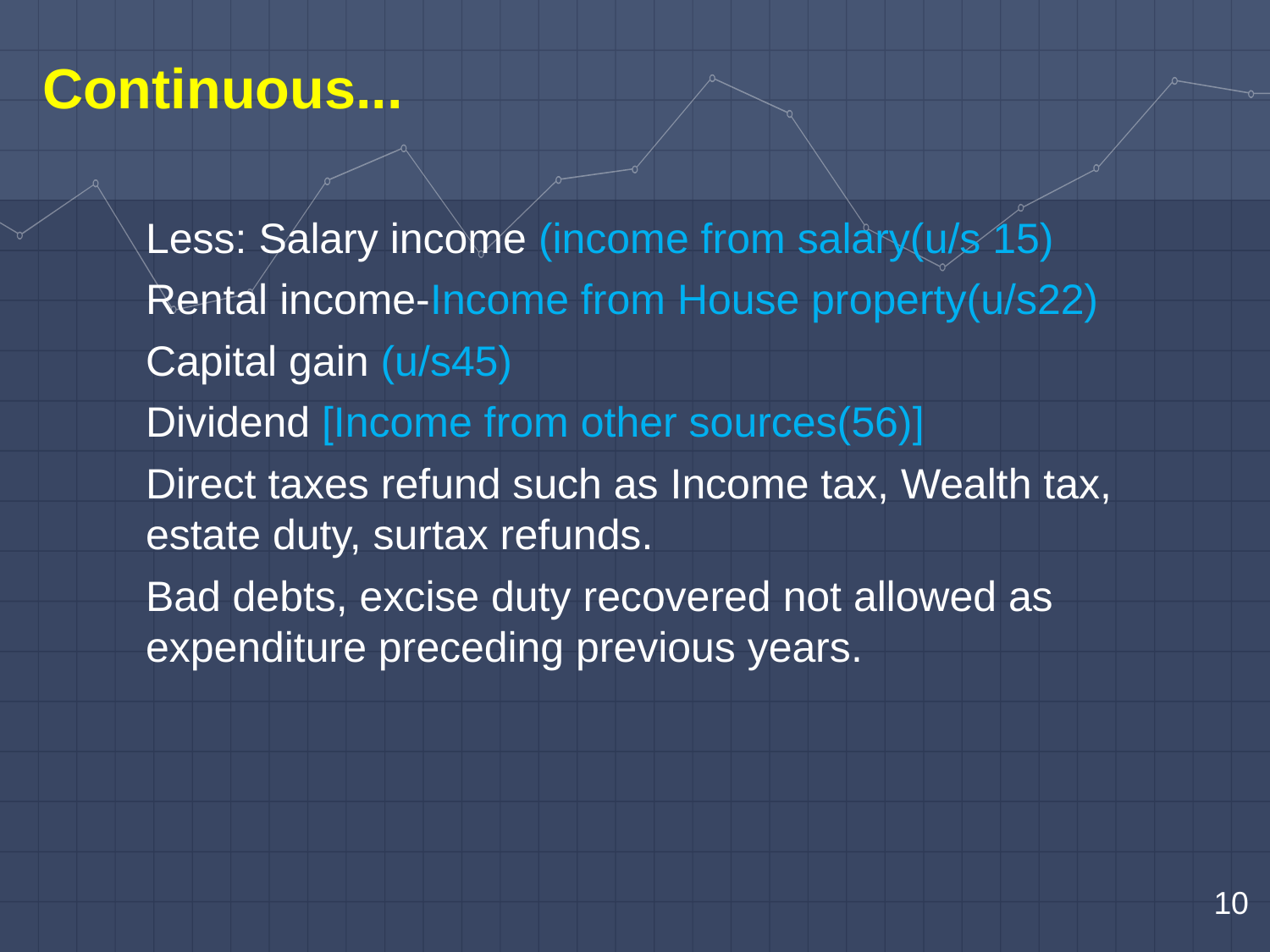

Continuous...
Less: Salary income (income from salary(u/s 15)
Rental income-Income from House property(u/s22)
Capital gain (u/s45)
Dividend [Income from other sources(56)]
Direct taxes refund such as Income tax, Wealth tax, estate duty, surtax refunds.
Bad debts, excise duty recovered not allowed as expenditure preceding previous years.
10